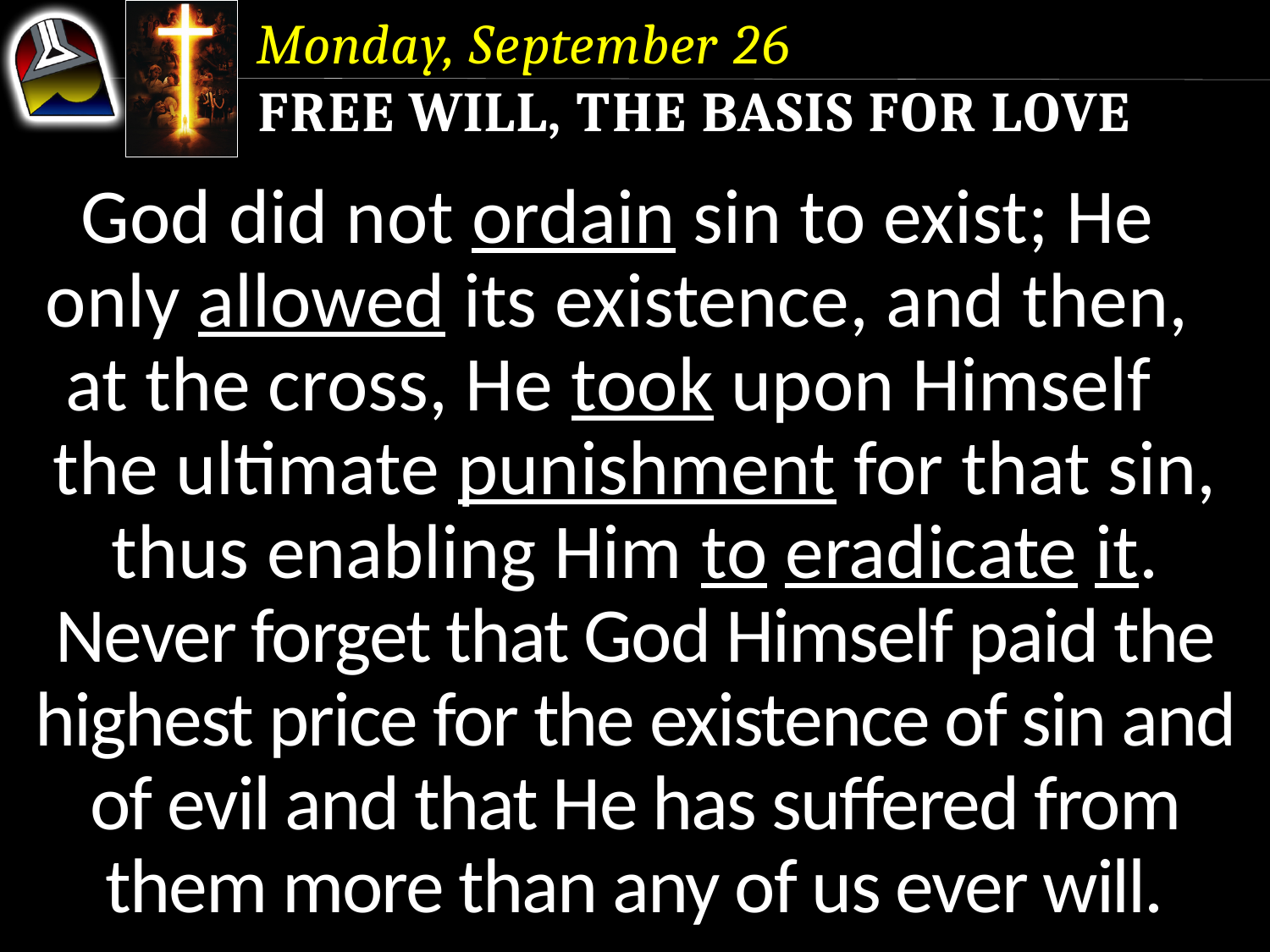

Monday, September 26
Free Will, the Basis for Love
God did not ordain sin to exist; He   only allowed its existence, and then,   at the cross, He took upon Himself    the ultimate punishment for that sin, thus enabling Him to eradicate it.
Never forget that God Himself paid the highest price for the existence of sin and of evil and that He has suffered from them more than any of us ever will.